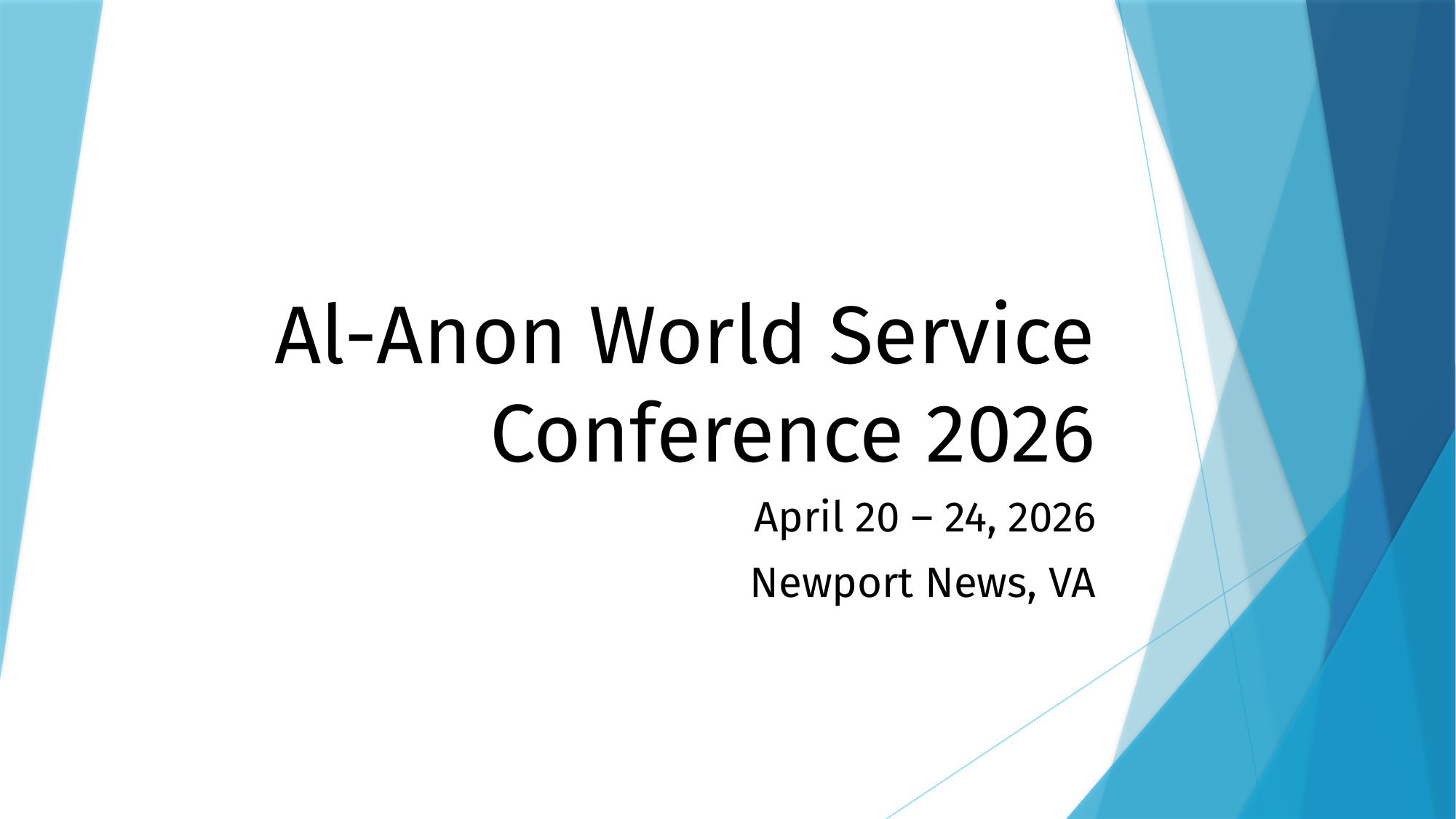

# Al-Anon World Service Conference 2026
April 20 – 24, 2026
Newport News, VA